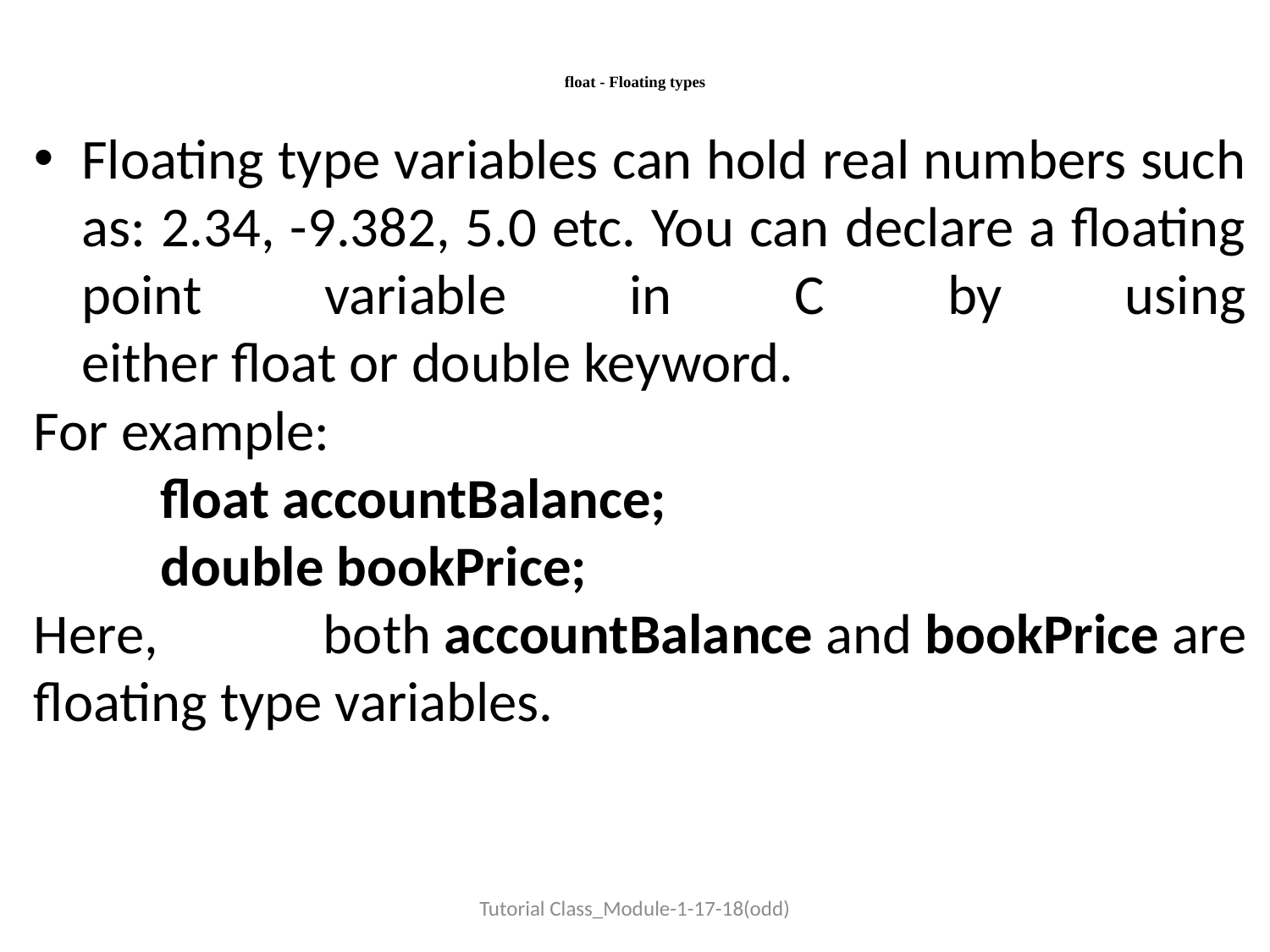

# float - Floating types
Floating type variables can hold real numbers such as: 2.34, -9.382, 5.0 etc. You can declare a floating point variable in C by using either float or double keyword.
For example:
	float accountBalance;
	double bookPrice;
Here, both accountBalance and bookPrice are floating type variables.
Tutorial Class_Module-1-17-18(odd)